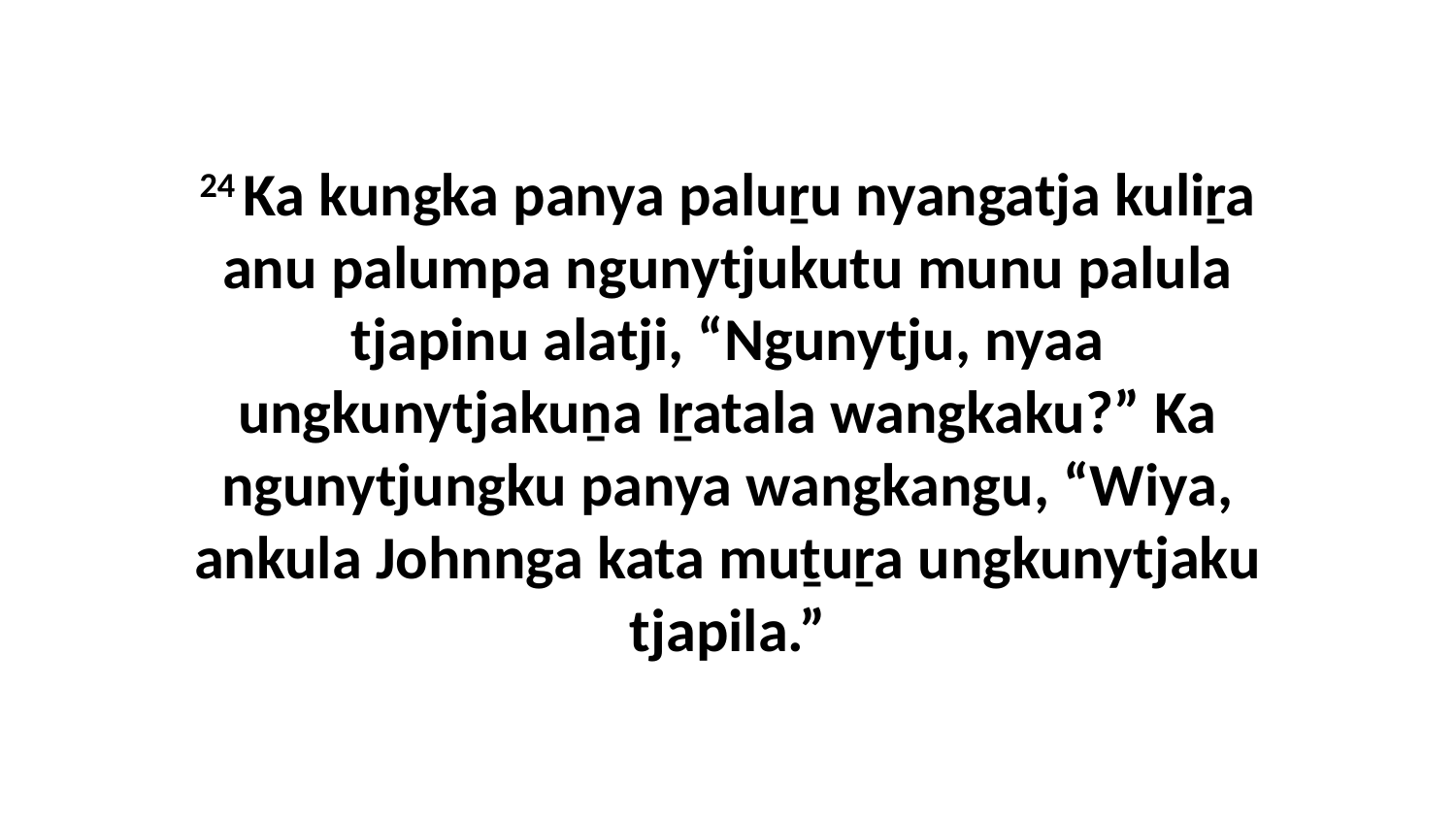

24 Ka kungka panya paluṟu nyangatja kuliṟa anu palumpa ngunytjukutu munu palula tjapinu alatji, “Ngunytju, nyaa ungkunytjakuṉa Iṟatala wangkaku?” Ka ngunytjungku panya wangkangu, “Wiya, ankula Johnnga kata muṯuṟa ungkunytjaku tjapila.”